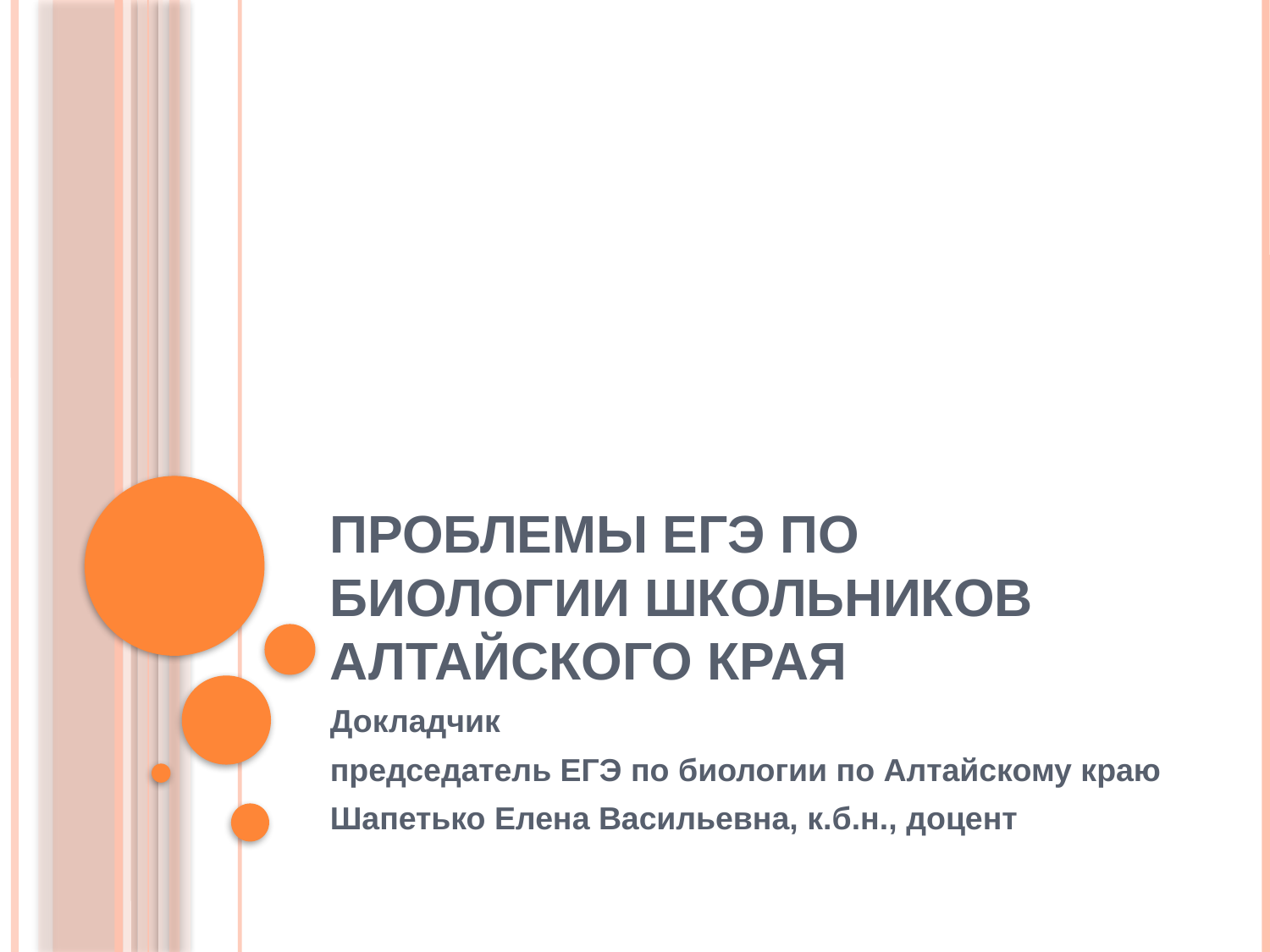

# Проблемы ЕГЭ по биологии школьников Алтайского края
Докладчик
председатель ЕГЭ по биологии по Алтайскому краю
Шапетько Елена Васильевна, к.б.н., доцент